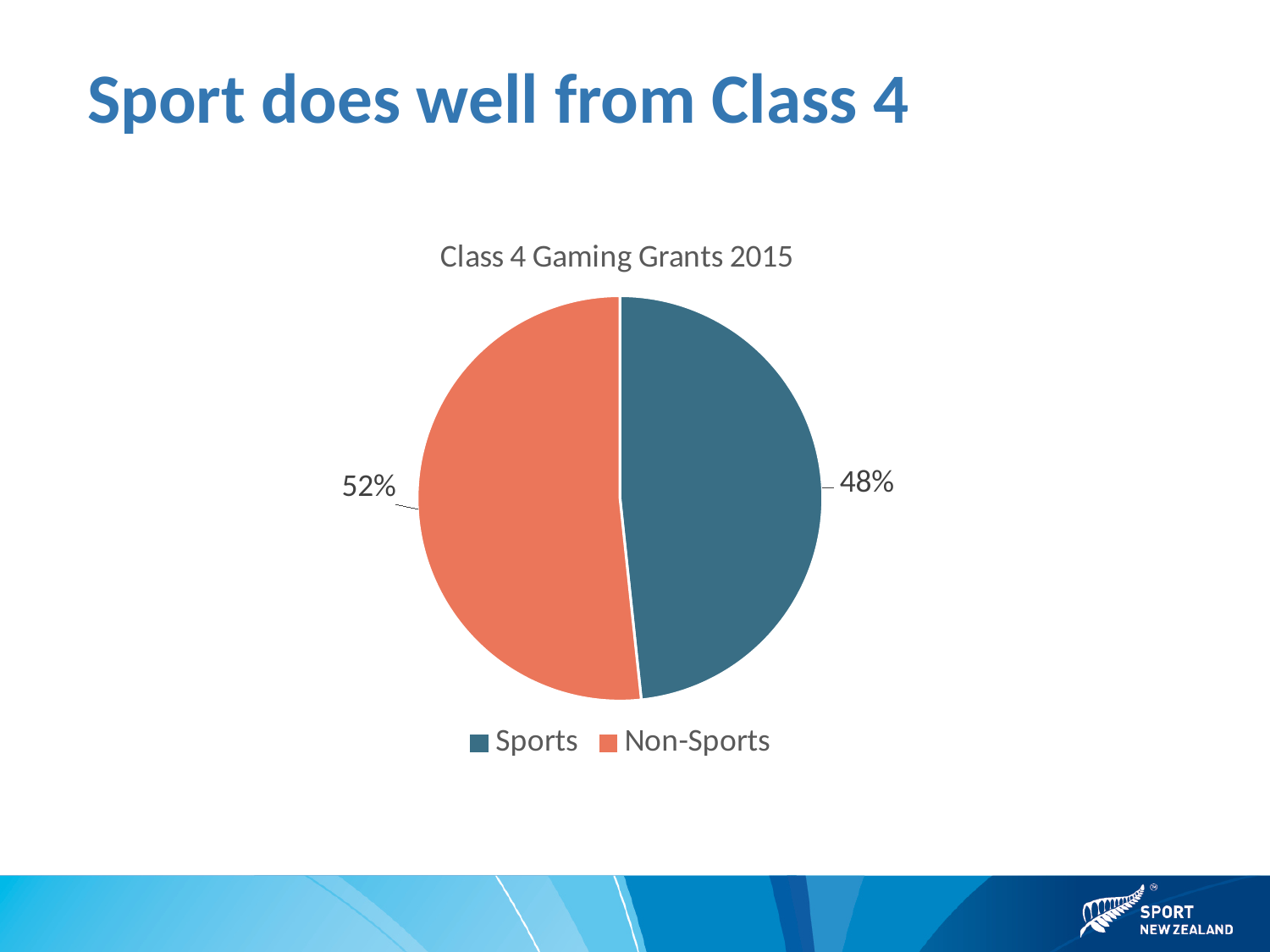

Sport does well from Class 4

### Chart: Class 4 Gaming Grants 2015

| Category | 2015 |
|---|---|
| Sports | 111.34485286999976 |
| Non-Sports | 119.10776130999979 |